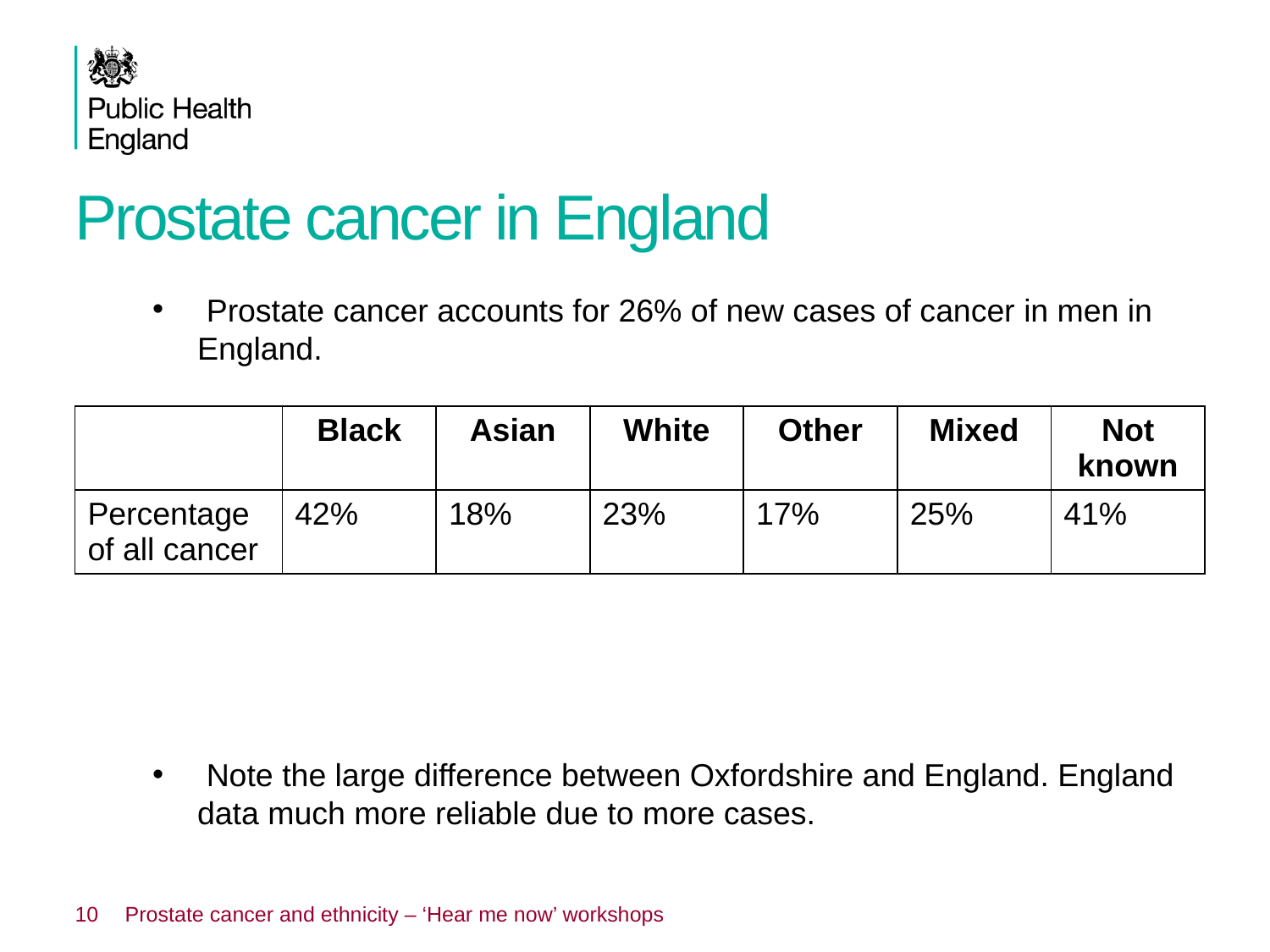

# Prostate cancer in England
 Prostate cancer accounts for 26% of new cases of cancer in men in England.

 Note the large difference between Oxfordshire and England. England data much more reliable due to more cases.

|  | Black | Asian | White | Other | Mixed | Not known |
| --- | --- | --- | --- | --- | --- | --- |
| Percentage of all cancer | 42% | 18% | 23% | 17% | 25% | 41% |
10
Prostate cancer and ethnicity – ‘Hear me now’ workshops